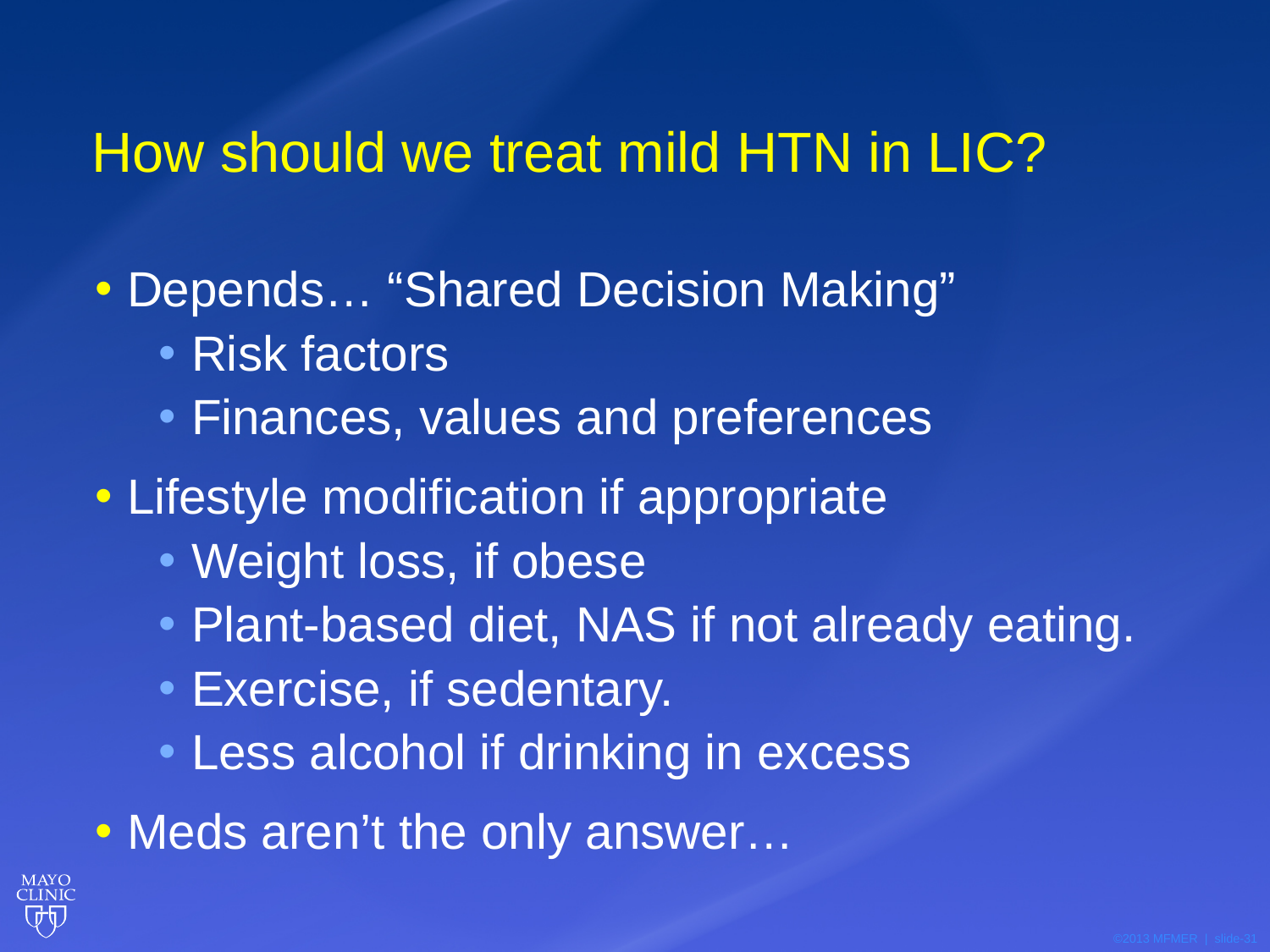

# How should we treat mild HTN in LIC?
Depends… “Shared Decision Making”
Risk factors
Finances, values and preferences
Lifestyle modification if appropriate
Weight loss, if obese
Plant-based diet, NAS if not already eating.
Exercise, if sedentary.
Less alcohol if drinking in excess
Meds aren’t the only answer…